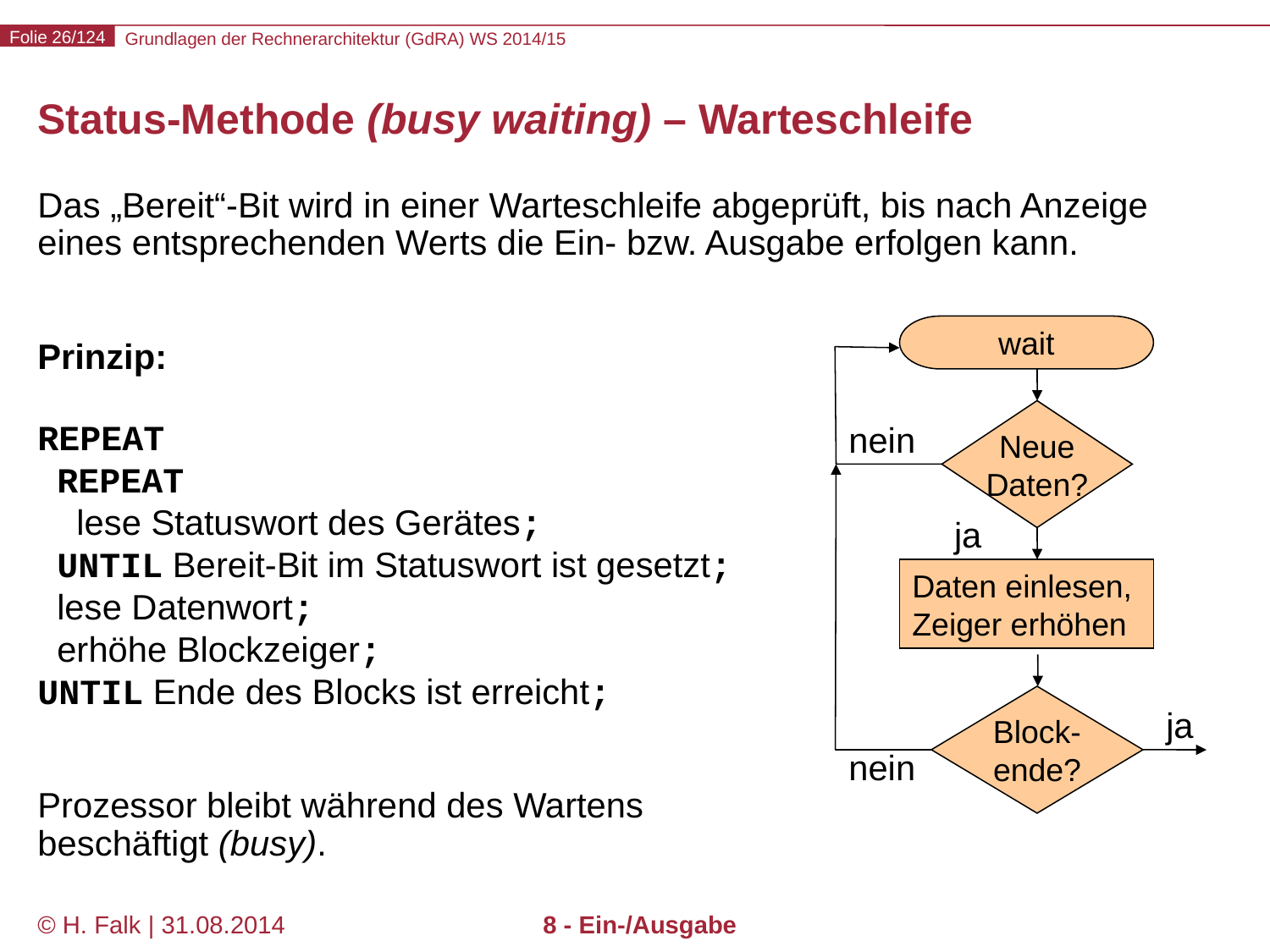

# Status-Methode (busy waiting) – Warteschleife
Das „Bereit“-Bit wird in einer Warteschleife abgeprüft, bis nach Anzeige
eines entsprechenden Werts die Ein- bzw. Ausgabe erfolgen kann.

Prinzip:

REPEAT
  REPEAT
    lese Statuswort des Gerätes;
  UNTIL Bereit-Bit im Statuswort ist gesetzt;
  lese Datenwort;
  erhöhe Blockzeiger;
UNTIL Ende des Blocks ist erreicht;

Prozessor bleibt während des Wartens
beschäftigt (busy).
wait

Neue
Daten?
nein

ja

Daten einlesen,
Zeiger erhöhen

Block-
ende?
ja
nein

© H. Falk | 31.08.2014
8 - Ein-/Ausgabe